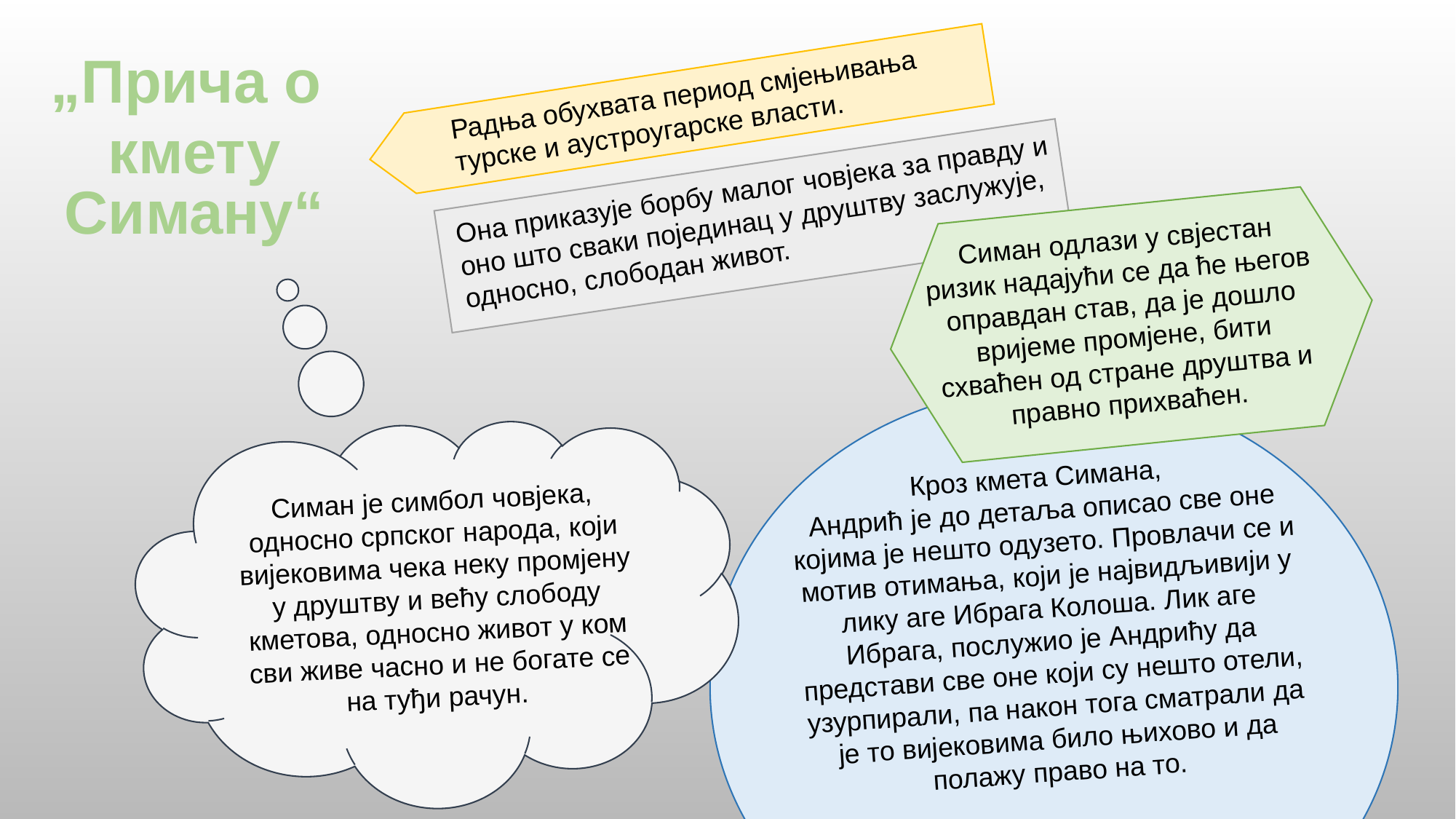

„Прича о
кмету Симану“
Радња обухвата период смјењивања турске и аустроугарске власти.

Она приказује борбу малог човјека за правду и оно што сваки појединац у друштву заслужује, односно, слободан живот.

Симан одлази у свјестан ризик надајући се да ће његов оправдан став, да је дошло вријеме промјене, бити схваћен од стране друштва и правно прихваћен.

Кроз кмета Симана,
Андрић је до детаља описао све оне којима је нешто одузето. Провлачи се и мотив отимања, који је највидљивији у лику аге Ибрага Колоша. Лик аге Ибрага, послужио је Андрићу да представи све оне који су нешто отели, узурпирали, па након тога сматрали да је то вијековима било њихово и да полажу право на то.
Симан је симбол човјека, односно српског народа, који вијековима чека неку промјену у друштву и већу слободу кметова, односно живот у ком сви живе часно и не богате се на туђи рачун.